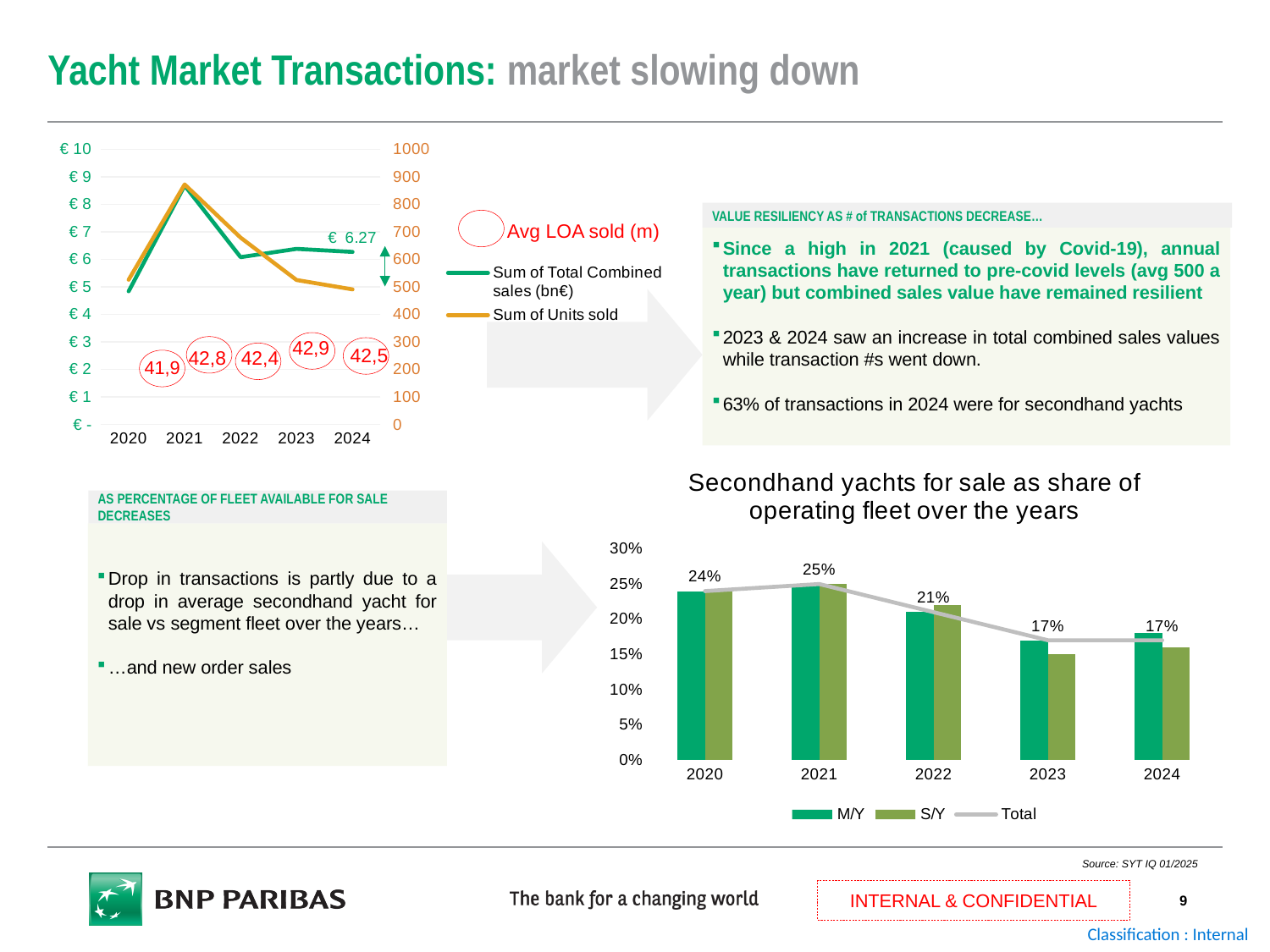

# Yacht Market Transactions: market slowing down

### Chart

| Category | Sum of Total Combined sales (bn€) | Sum of Units sold |
|---|---|---|
| 2020 | 4.84 | 526.0 |
| 2021 | 8.68 | 872.0 |
| 2022 | 6.08 | 679.0 |
| 2023 | 6.38 | 525.0 |
| 2024 | 6.2700000000000005 | 491.0 |
VALUE RESILIENCY AS # of TRANSACTIONS DECREASE…

Avg LOA sold (m)

Since a high in 2021 (caused by Covid-19), annual transactions have returned to pre-covid levels (avg 500 a year) but combined sales value have remained resilient

2023 & 2024 saw an increase in total combined sales values while transaction #s went down.

63% of transactions in 2024 were for secondhand yachts

 42,5
42,8
 42,4

 41,9

### Chart: Secondhand yachts for sale as share of operating fleet over the years

| Category | M/Y | S/Y | Total |
|---|---|---|---|
| 2020 | 0.24 | 0.24 | 0.24 |
| 2021 | 0.25 | 0.25 | 0.25 |
| 2022 | 0.21 | 0.22 | 0.21 |
| 2023 | 0.17 | 0.15 | 0.17 |
| 2024 | 0.18 | 0.16 | 0.17 |
AS PERCENTAGE OF FLEET AVAILABLE FOR SALE DECREASES
Drop in transactions is partly due to a drop in average secondhand yacht for sale vs segment fleet over the years…

…and new order sales

Source: SYT IQ 01/2025
9